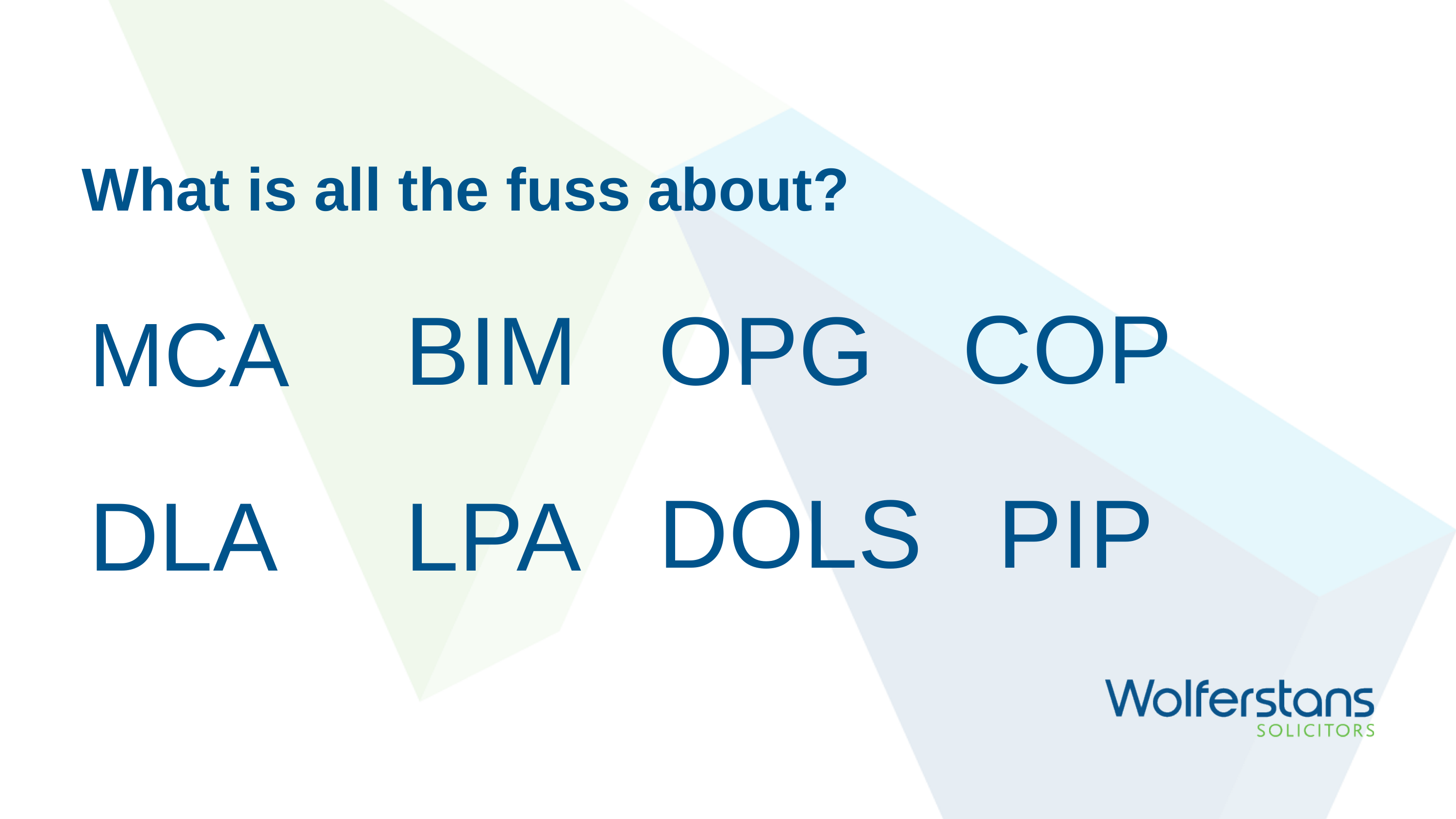

What is all the fuss about?
COP
BIM
OPG
MCA

DOLS
PIP
LPA
DLA